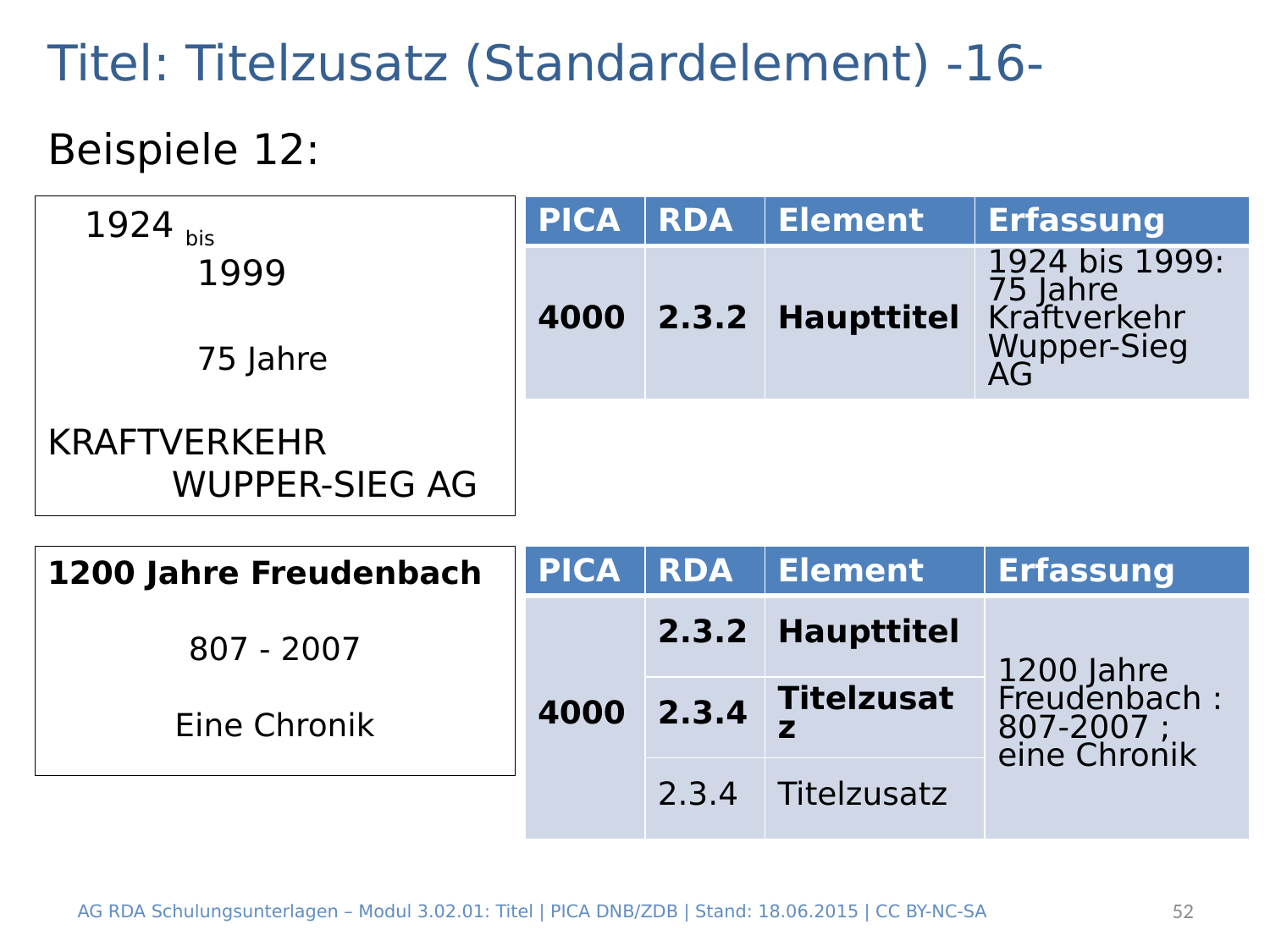

# Titel: Titelzusatz (Standardelement) -16-
Beispiele 12:

1924 bis
	1999

	75 Jahre

KRAFTVERKEHR
	WUPPER-SIEG AG

| PICA | RDA | Element | Erfassung |
| --- | --- | --- | --- |
| 4000 | 2.3.2 | Haupttitel | 1924 bis 1999: 75 Jahre Kraftverkehr Wupper-Sieg AG |
| PICA | RDA | Element | Erfassung |
| --- | --- | --- | --- |
| 4000 | 2.3.2 | Haupttitel | 1200 Jahre Freudenbach : 807-2007 ; eine Chronik |
|  | 2.3.4 | Titelzusatz |  |
|  | 2.3.4 | Titelzusatz |  |
1200 Jahre Freudenbach

807 - 2007

Eine Chronik

AG RDA Schulungsunterlagen – Modul 3.02.01: Titel | PICA DNB/ZDB | Stand: 18.06.2015 | CC BY-NC-SA
52